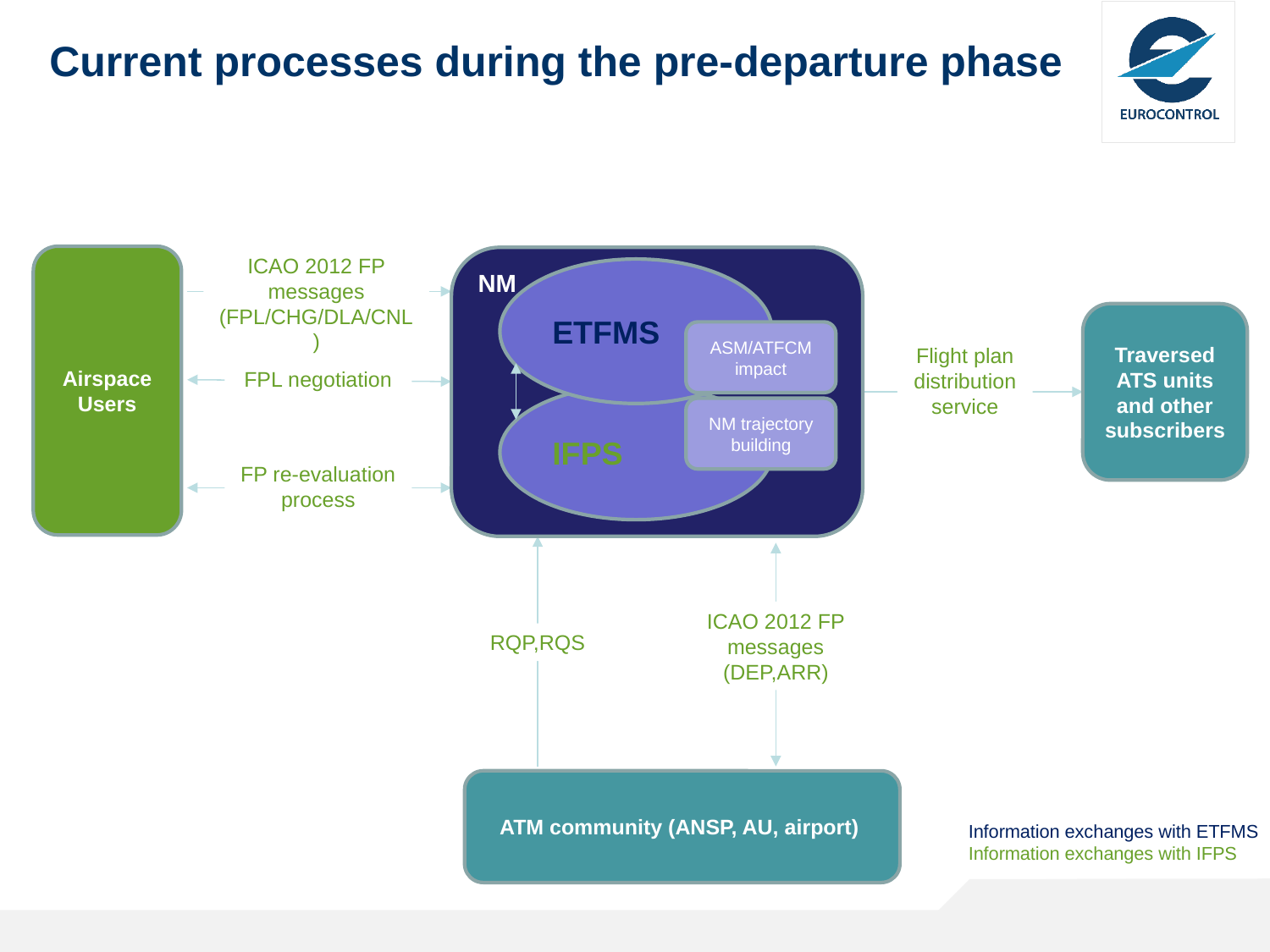

# Current processes during the pre-departure phase
ICAO 2012 FP messages (FPL/CHG/DLA/CNL)
Airspace Users
NM

ETFMS

ASM/ATFCM impact
IFPS
NM trajectory building
Traversed ATS units and other subscribers
Flight plan distribution service
FPL negotiation
FP re-evaluation process
ICAO 2012 FP messages (DEP,ARR)
RQP,RQS
ATM community (ANSP, AU, airport)
Information exchanges with ETFMS
Information exchanges with IFPS